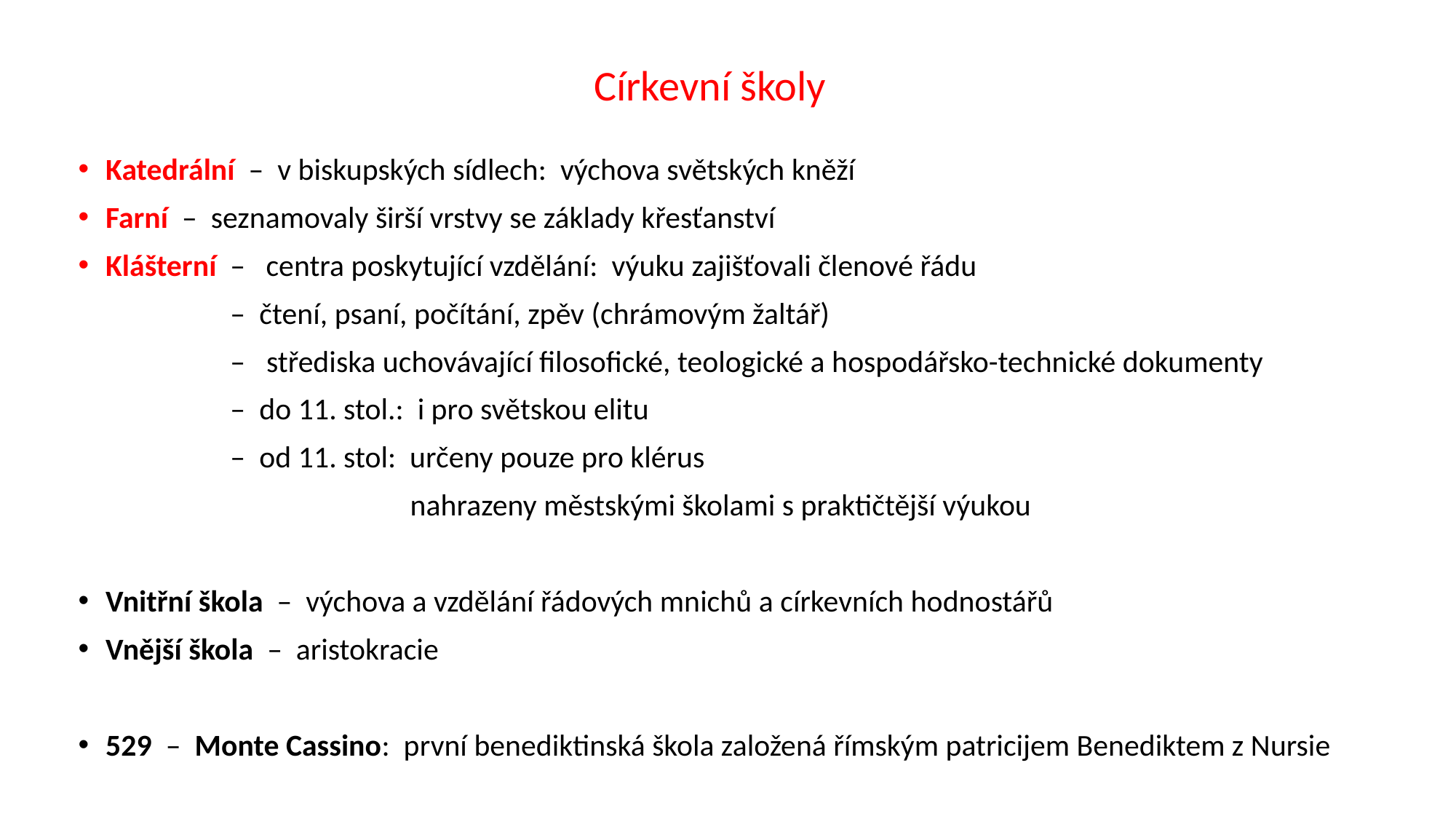

# Církevní školy
Katedrální  –  v biskupských sídlech:  výchova světských kněží
Farní  –  seznamovaly širší vrstvy se základy křesťanství
Klášterní  –   centra poskytující vzdělání:  výuku zajišťovali členové řádu
                      –  čtení, psaní, počítání, zpěv (chrámovým žaltář)
                      –   střediska uchovávající filosofické, teologické a hospodářsko-technické dokumenty
                      –  do 11. stol.:  i pro světskou elitu
                      –  od 11. stol:  určeny pouze pro klérus
                                                nahrazeny městskými školami s praktičtější výukou

Vnitřní škola  –  výchova a vzdělání řádových mnichů a církevních hodnostářů
Vnější škola  –  aristokracie

529  –  Monte Cassino:  první benediktinská škola založená římským patricijem Benediktem z Nursie